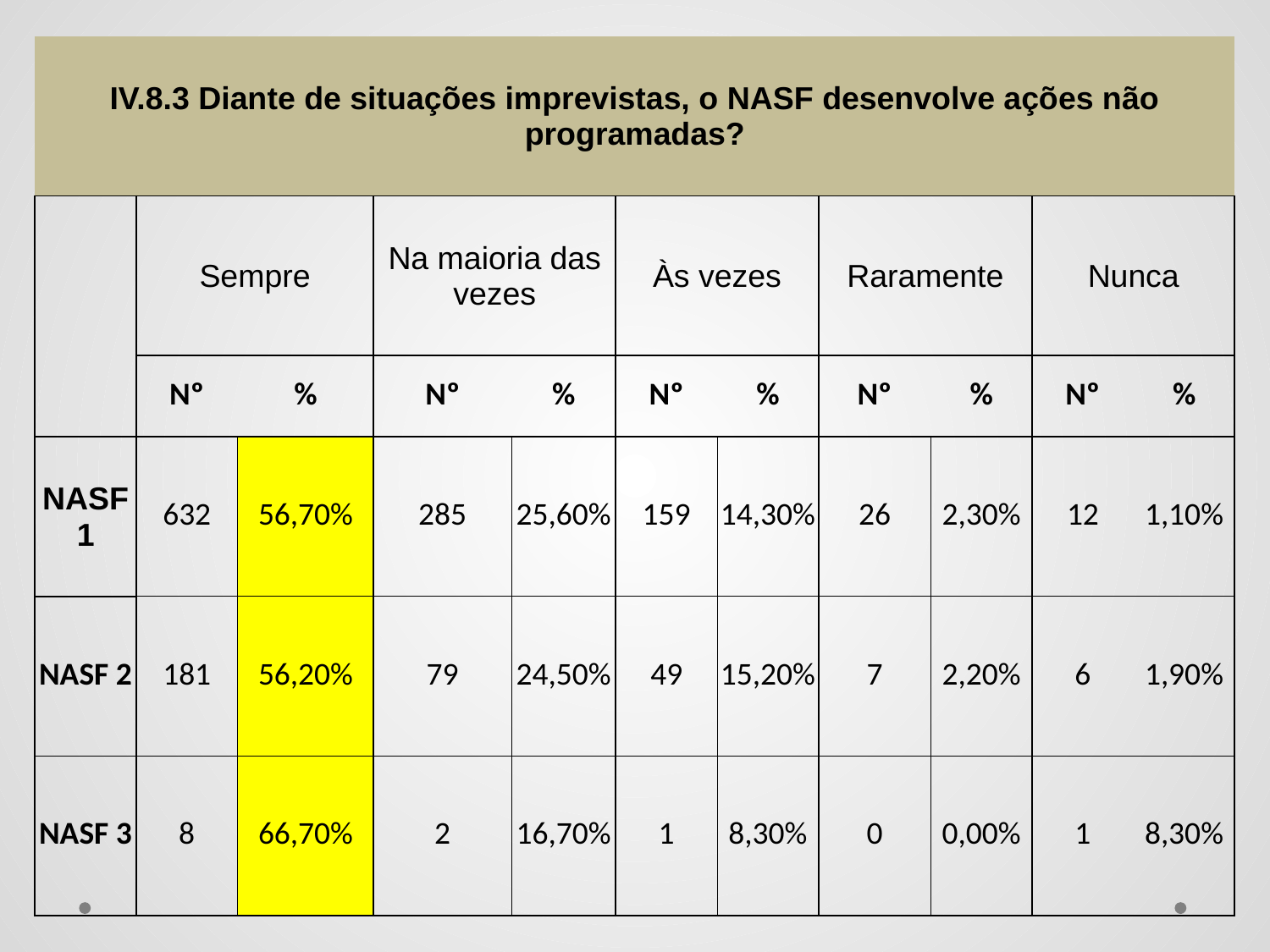

| IV.8.3 Diante de situações imprevistas, o NASF desenvolve ações não programadas? |  |  |  |  |  |  |  |  |  |  |
| --- | --- | --- | --- | --- | --- | --- | --- | --- | --- | --- |
|  | Sempre |  | Na maioria das vezes |  | Às vezes |  | Raramente |  | Nunca |  |
|  | Nº | % | Nº | % | Nº | % | Nº | % | Nº | % |
| NASF 1 | 632 | 56,70% | 285 | 25,60% | 159 | 14,30% | 26 | 2,30% | 12 | 1,10% |
| NASF 2 | 181 | 56,20% | 79 | 24,50% | 49 | 15,20% | 7 | 2,20% | 6 | 1,90% |
| NASF 3 | 8 | 66,70% | 2 | 16,70% | 1 | 8,30% | 0 | 0,00% | 1 | 8,30% |